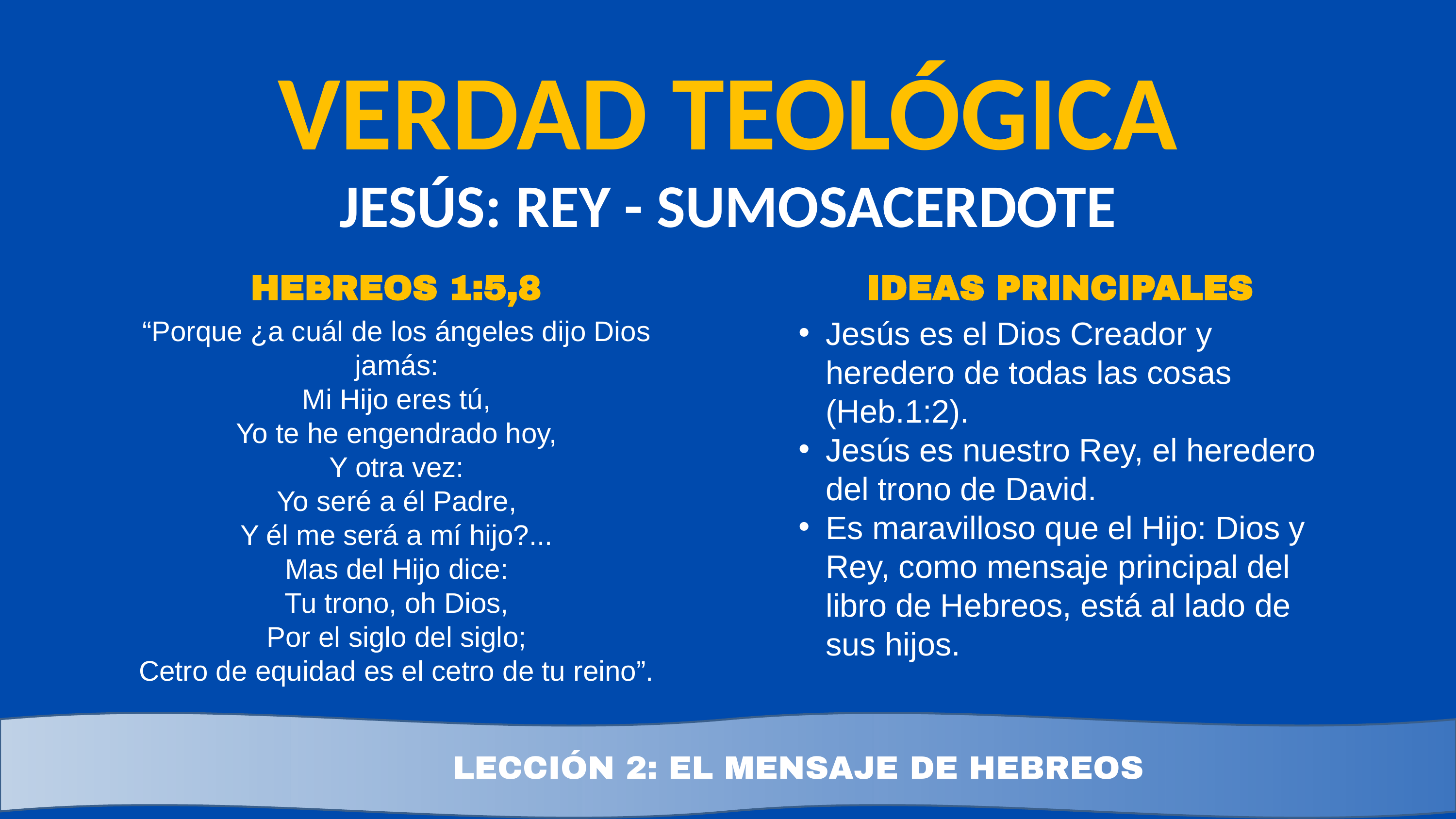

VERDAD TEOLÓGICA
JESÚS: REY - SUMOSACERDOTE
IDEAS PRINCIPALES
HEBREOS 1:5,8
“Porque ¿a cuál de los ángeles dijo Dios jamás:
Mi Hijo eres tú,
Yo te he engendrado hoy,
Y otra vez:
Yo seré a él Padre,
Y él me será a mí hijo?...
Mas del Hijo dice:
Tu trono, oh Dios,
Por el siglo del siglo;
Cetro de equidad es el cetro de tu reino”.
Jesús es el Dios Creador y heredero de todas las cosas (Heb.1:2).
Jesús es nuestro Rey, el heredero del trono de David.
Es maravilloso que el Hijo: Dios y Rey, como mensaje principal del libro de Hebreos, está al lado de sus hijos.

LECCIÓN 2: EL MENSAJE DE HEBREOS